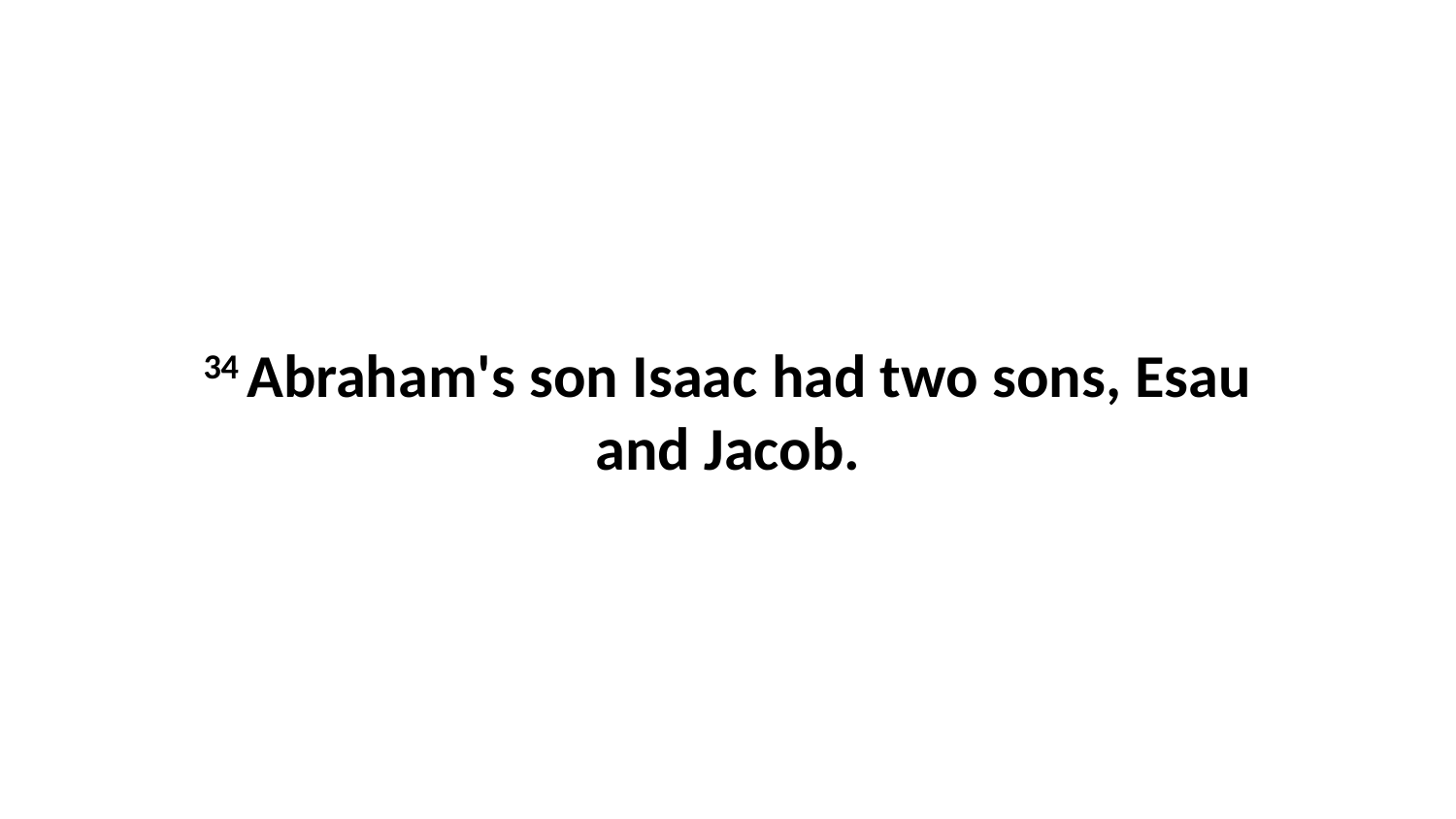

34 Abraham's son Isaac had two sons, Esau and Jacob.